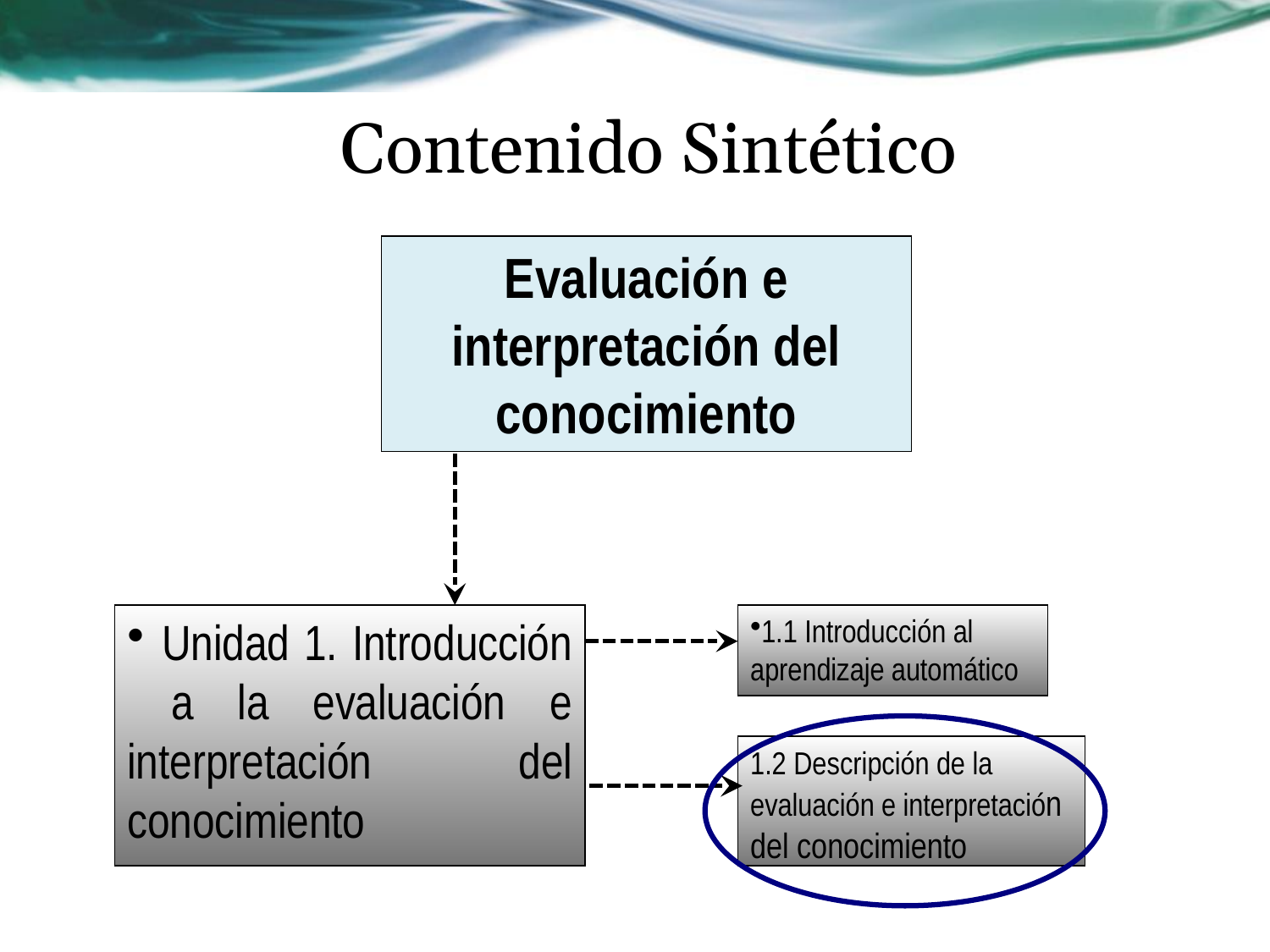

# Contenido Sintético
Evaluación e interpretación del conocimiento
 Unidad 1. Introducción  a la evaluación e interpretación del conocimiento
1.1 Introducción al aprendizaje automático

1.2 Descripción de la evaluación e interpretación del conocimiento